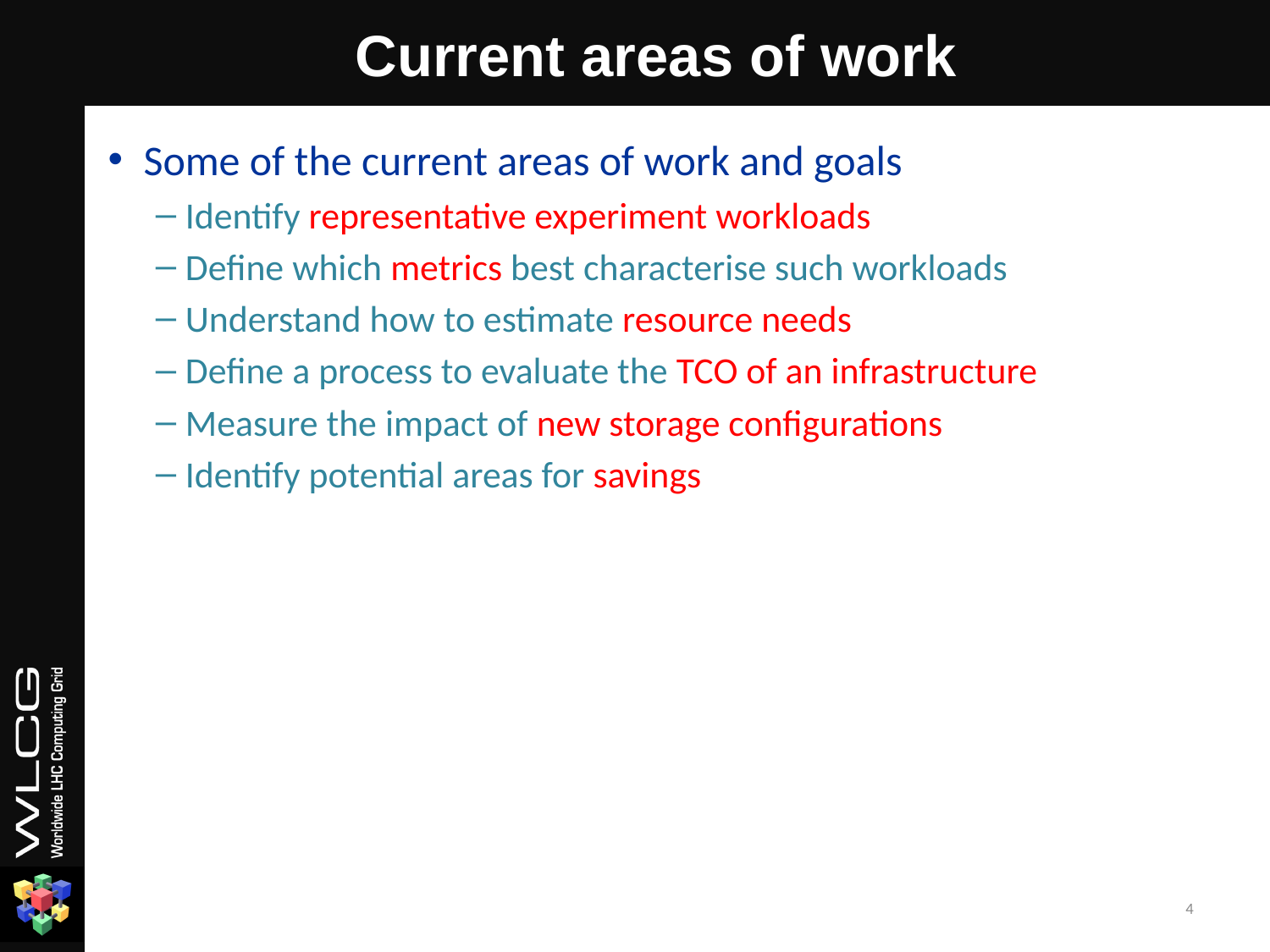

# Current areas of work
Some of the current areas of work and goals
Identify representative experiment workloads
Define which metrics best characterise such workloads
Understand how to estimate resource needs
Define a process to evaluate the TCO of an infrastructure
Measure the impact of new storage configurations
Identify potential areas for savings

4